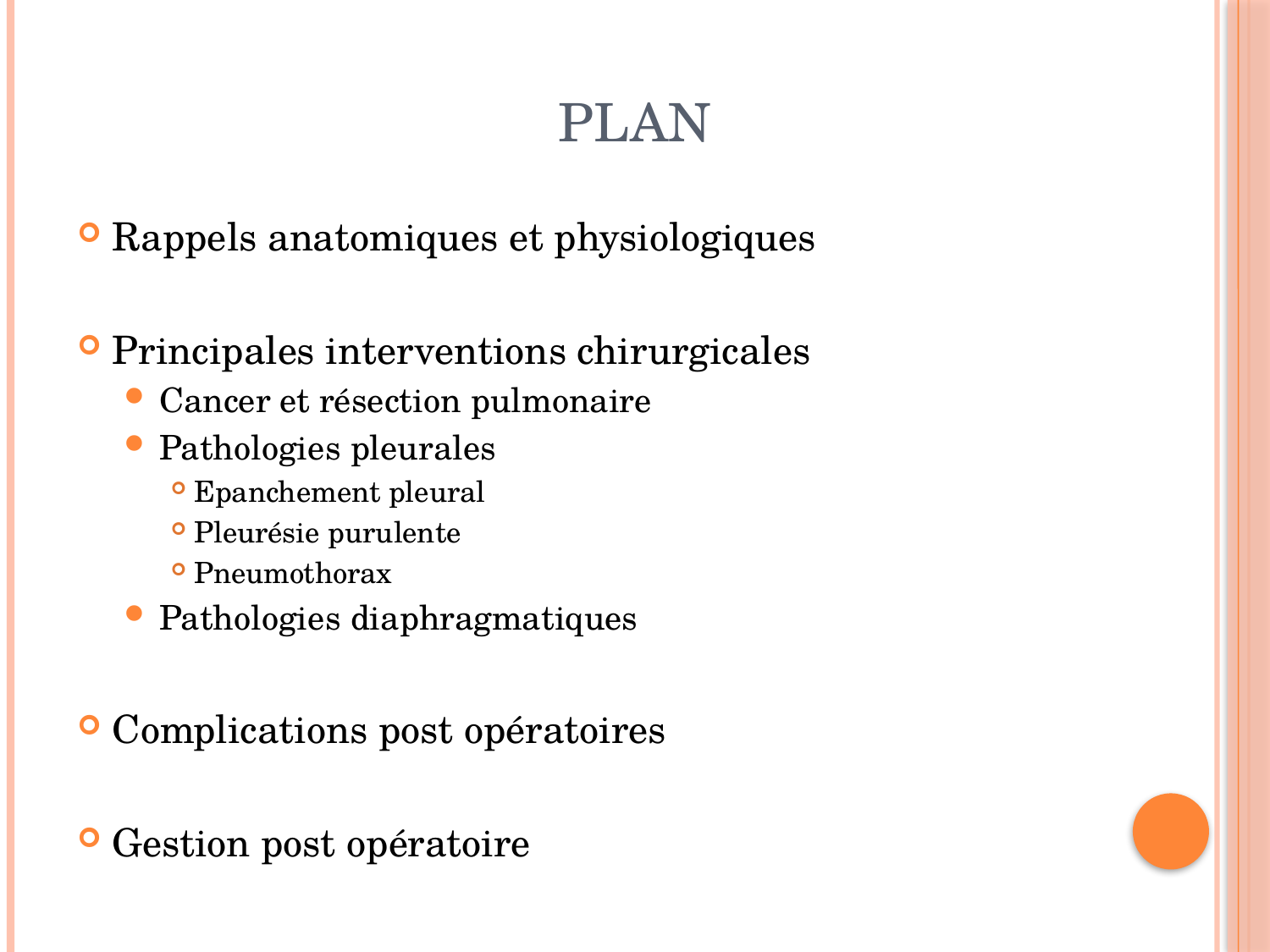

# Plan
Rappels anatomiques et physiologiques

Principales interventions chirurgicales
Cancer et résection pulmonaire
Pathologies pleurales
Epanchement pleural
Pleurésie purulente
Pneumothorax
Pathologies diaphragmatiques

Complications post opératoires

Gestion post opératoire